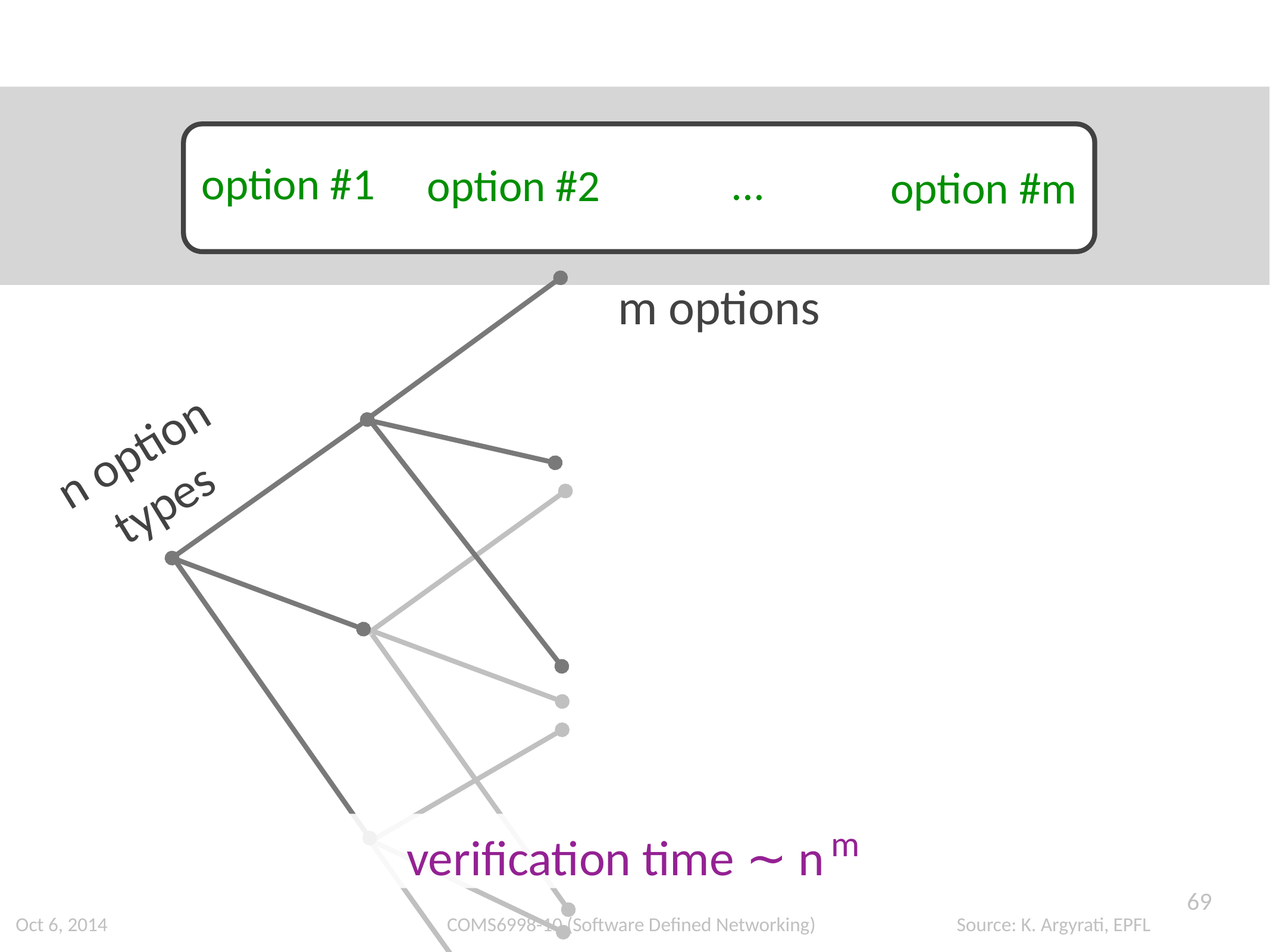

option #1
...
option #2
option #m
m options

n option
types

verification time ∼ n m
69